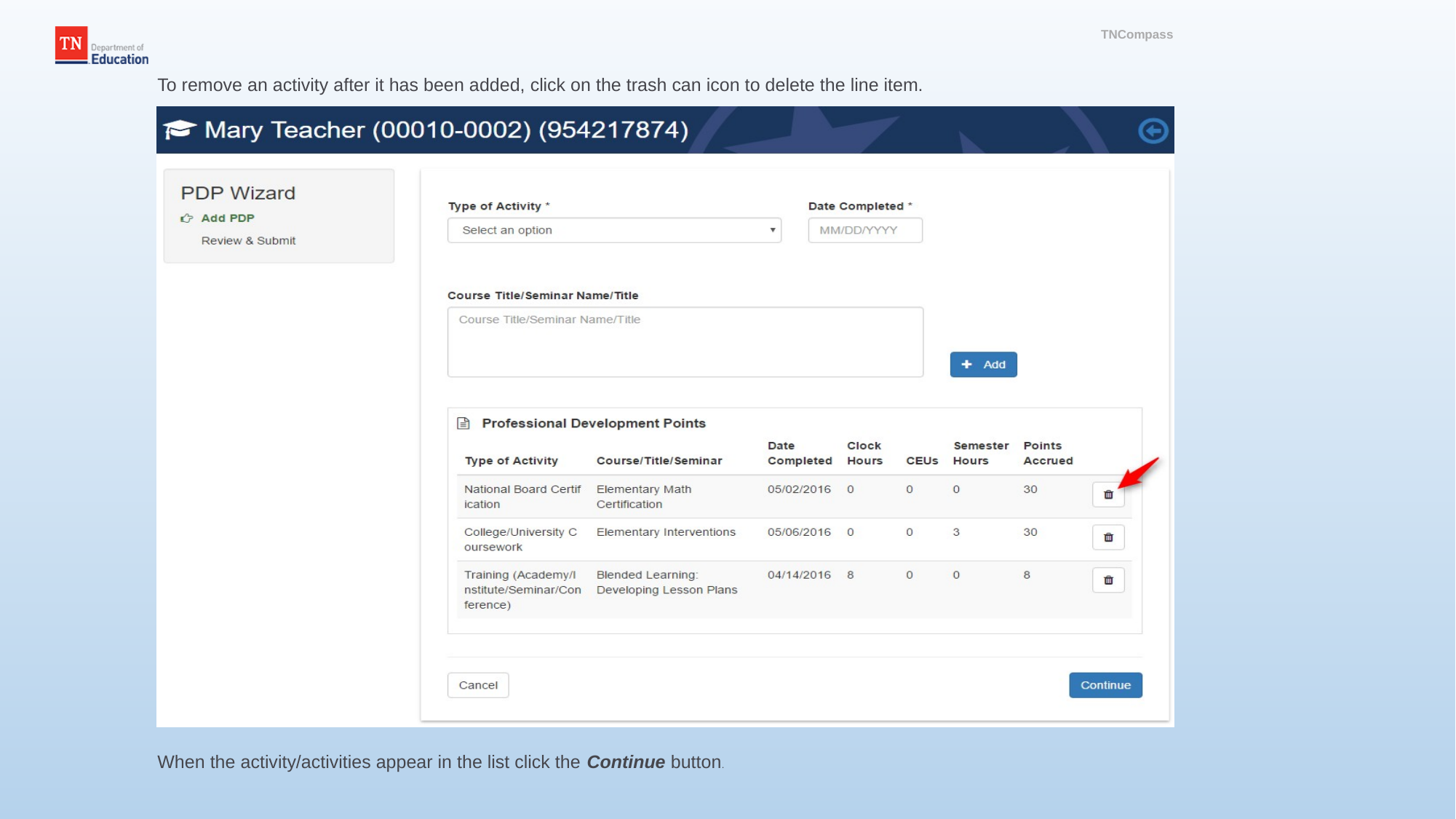

TNCompass
To remove an activity after it has been added, click on the trash can icon to delete the line item.

When the activity/activities appear in the list click the Continue button.